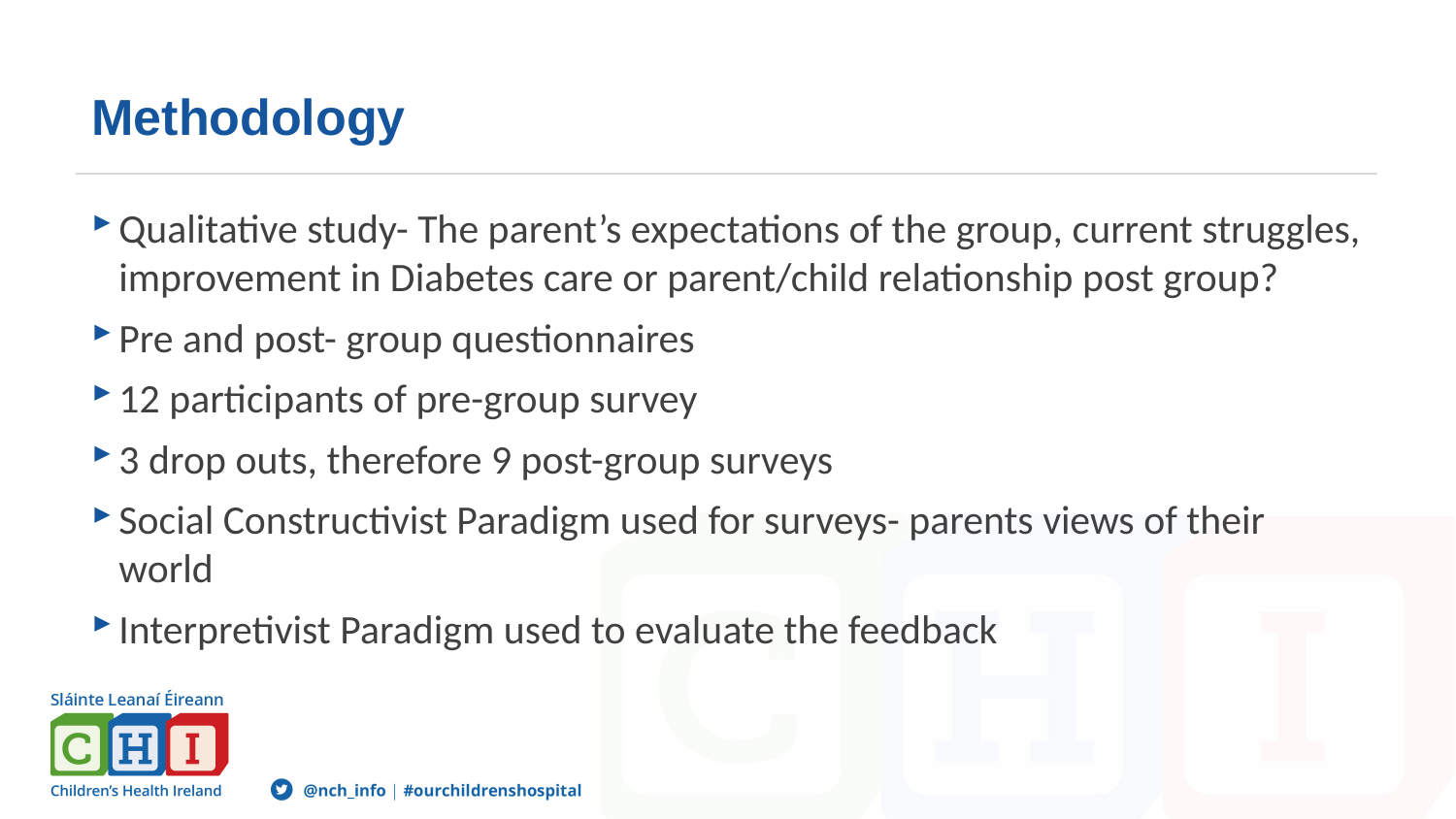

# Methodology
Qualitative study- The parent’s expectations of the group, current struggles, improvement in Diabetes care or parent/child relationship post group?
Pre and post- group questionnaires
12 participants of pre-group survey
3 drop outs, therefore 9 post-group surveys
Social Constructivist Paradigm used for surveys- parents views of their world
Interpretivist Paradigm used to evaluate the feedback